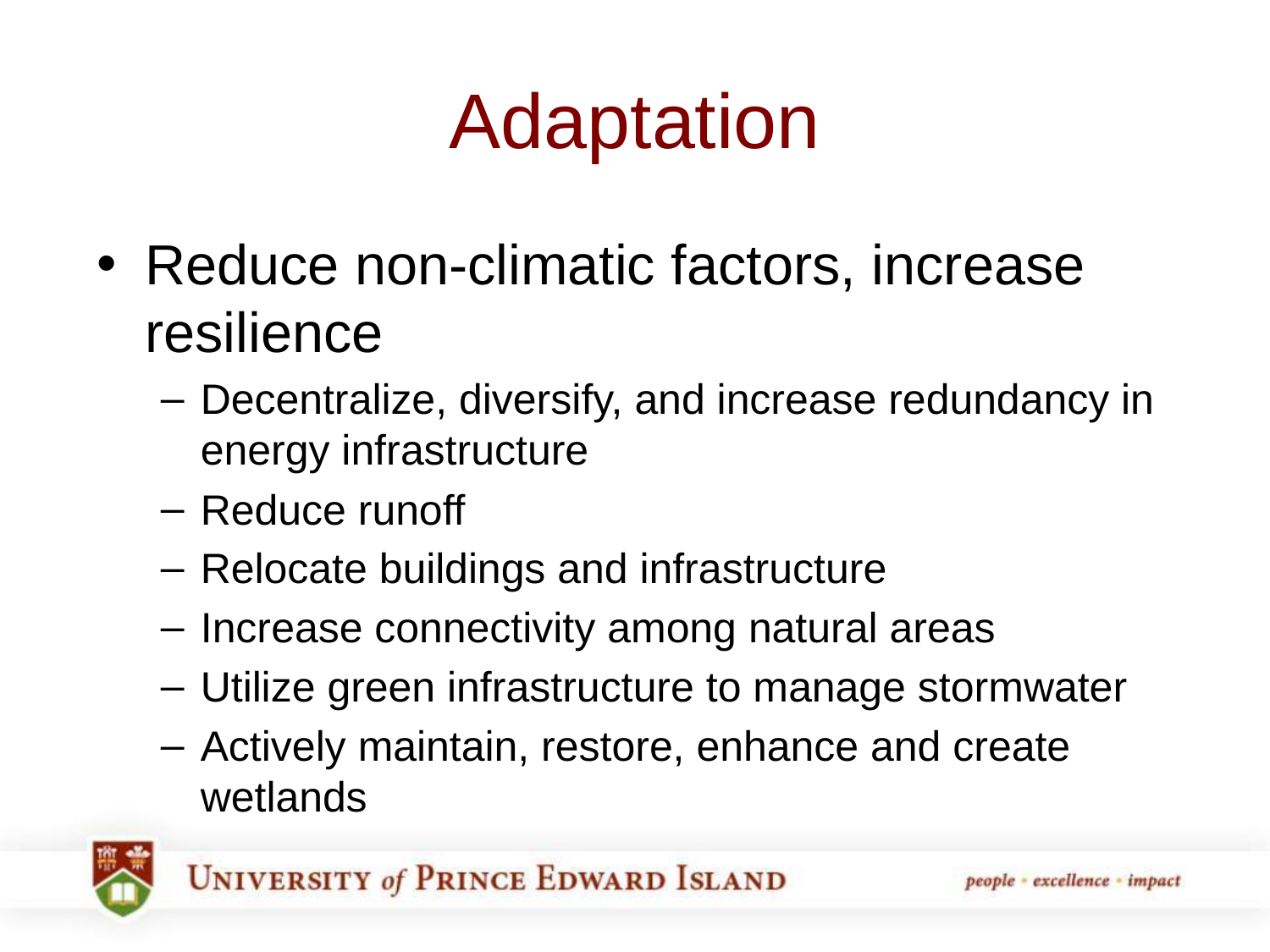

# Adaptation
Reduce non-climatic factors, increase resilience
Decentralize, diversify, and increase redundancy in energy infrastructure
Reduce runoff
Relocate buildings and infrastructure
Increase connectivity among natural areas
Utilize green infrastructure to manage stormwater
Actively maintain, restore, enhance and create wetlands